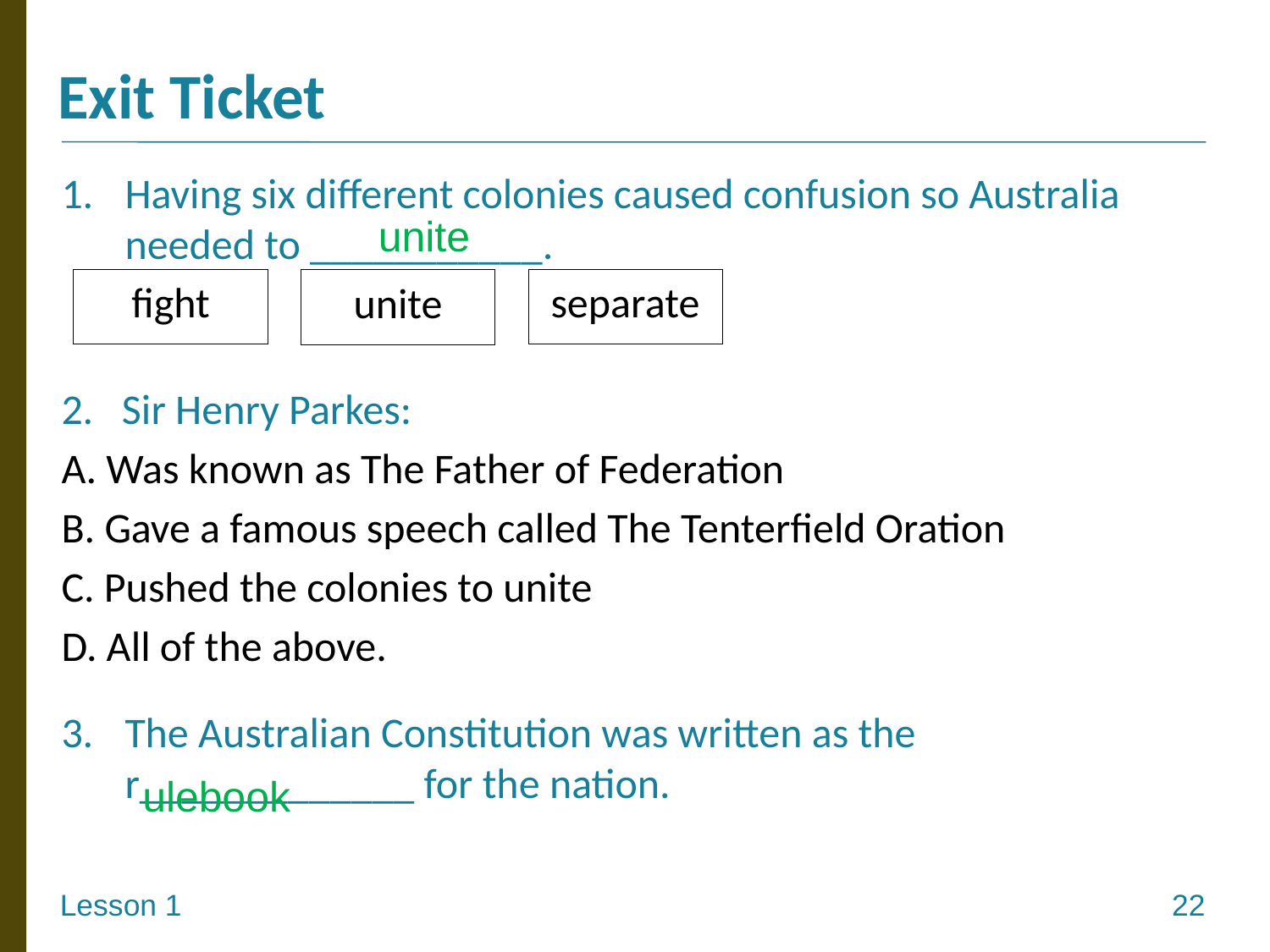

Having six different colonies caused confusion so Australia needed to ___________.

2.   Sir Henry Parkes:
A. Was known as The Father of Federation
B. Gave a famous speech called The Tenterfield Oration
C. Pushed the colonies to unite
D. All of the above.

The Australian Constitution was written as the r_____________ for the nation.
unite
fight
separate
unite
  ulebook